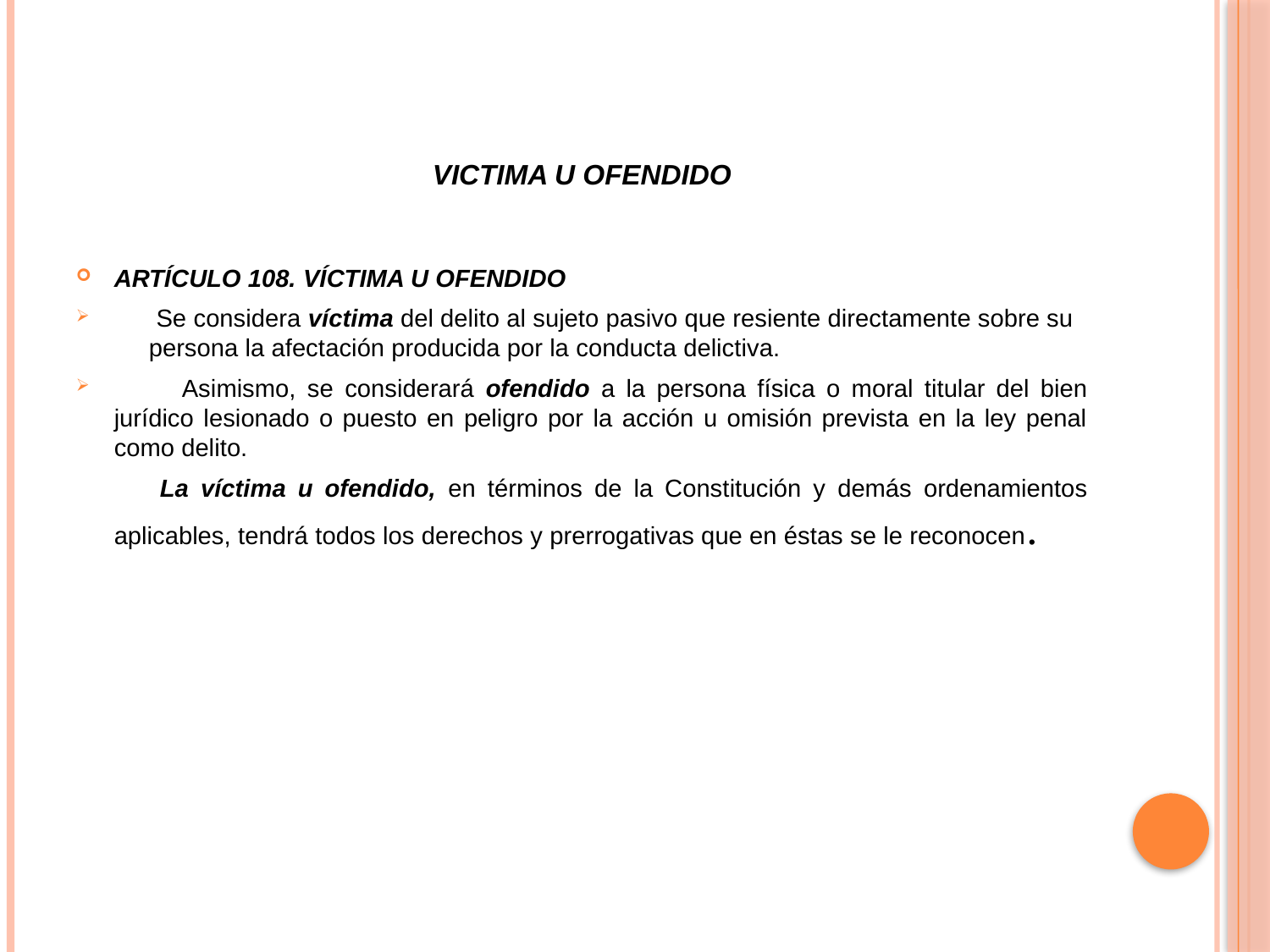

# VICTIMA U OFENDIDO
ARTÍCULO 108. VÍCTIMA U OFENDIDO
      Se considera víctima del delito al sujeto pasivo que resiente directamente sobre su        persona la afectación producida por la conducta delictiva.
      Asimismo, se considerará ofendido a la persona física o moral titular del bien jurídico lesionado o puesto en peligro por la acción u omisión prevista en la ley penal como delito.
       La víctima u ofendido, en términos de la Constitución y demás ordenamientos aplicables, tendrá todos los derechos y prerrogativas que en éstas se le reconocen.